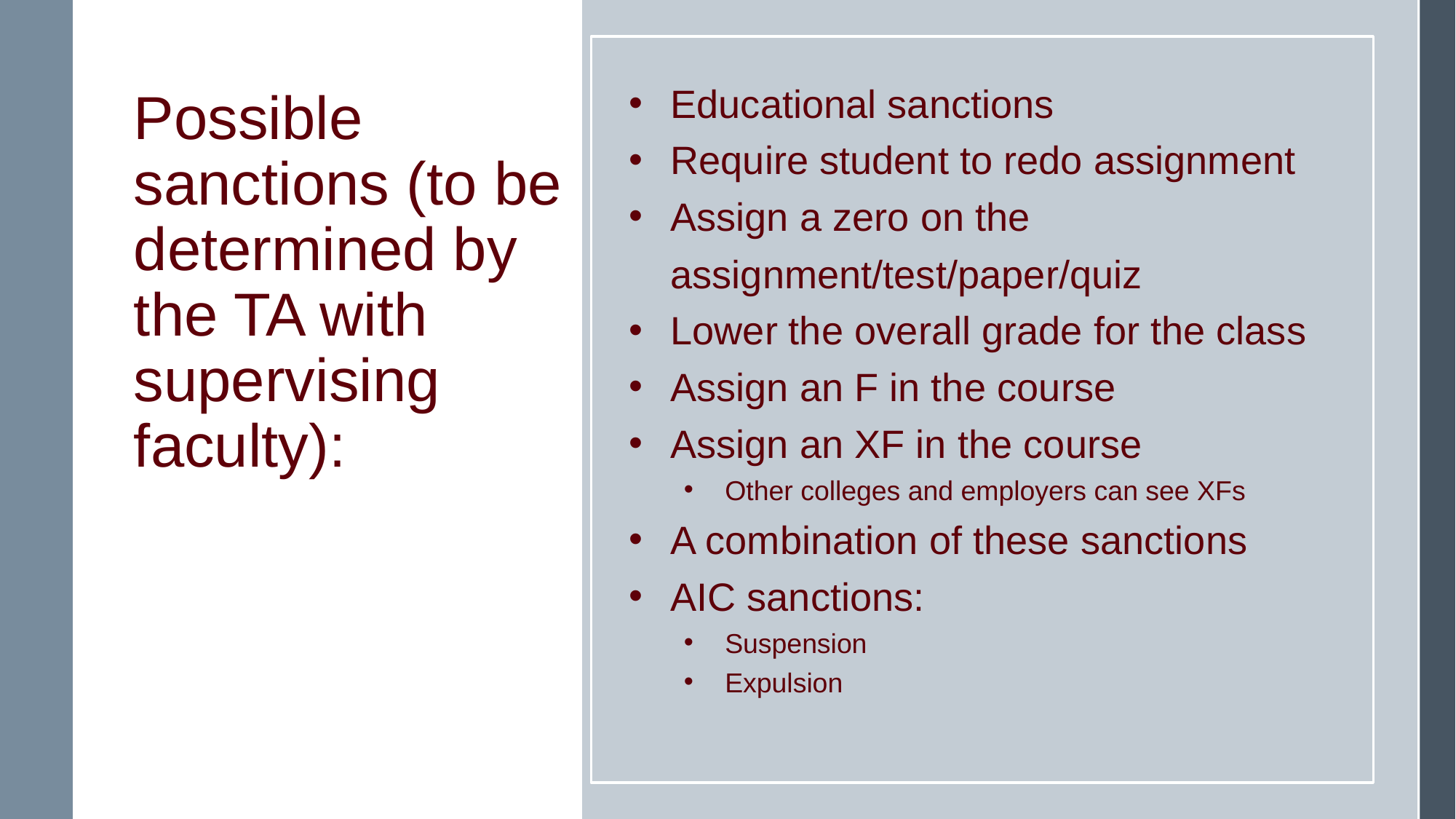

Educational sanctions
Require student to redo assignment
Assign a zero on the assignment/test/paper/quiz
Lower the overall grade for the class
Assign an F in the course
Assign an XF in the course
Other colleges and employers can see XFs
A combination of these sanctions
AIC sanctions:
Suspension
Expulsion
Possible sanctions (to be determined by the TA with supervising faculty):